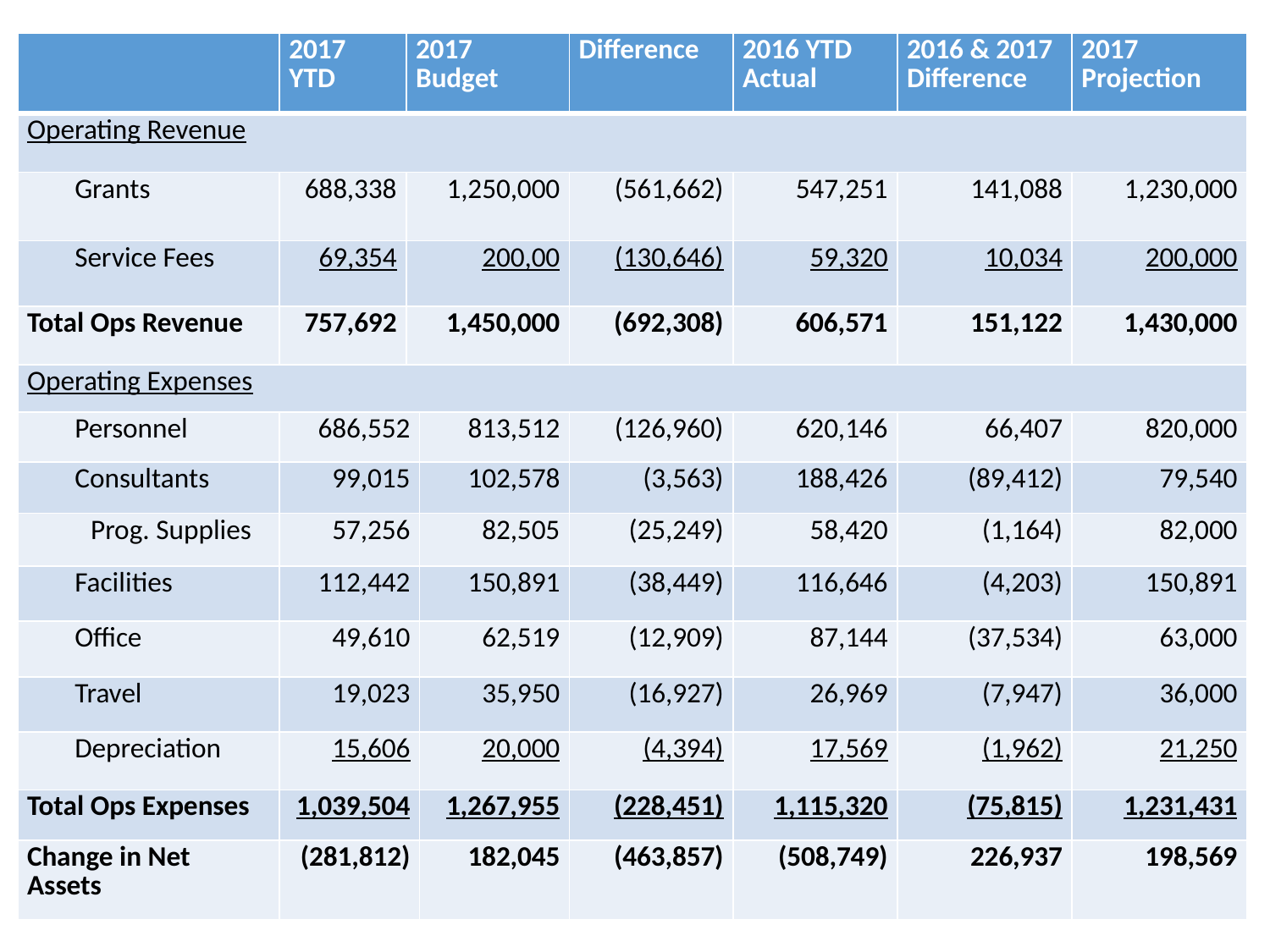

|  | 2017 YTD | 2017 Budget |  | Difference | 2016 YTD Actual | 2016 & 2017 Difference | 2017 Projection |
| --- | --- | --- | --- | --- | --- | --- | --- |
| Operating Revenue |  |  |  |  |  |  |  |
| Grants | 688,338 | 1,250,000 |  | (561,662) | 547,251 | 141,088 | 1,230,000 |
| Service Fees | 69,354 | 200,00 |  | (130,646) | 59,320 | 10,034 | 200,000 |
| Total Ops Revenue | 757,692 | 1,450,000 |  | (692,308) | 606,571 | 151,122 | 1,430,000 |
| Operating Expenses |  |  |  |  |  |  |  |
| Personnel | 686,552 |  | 813,512 | (126,960) | 620,146 | 66,407 | 820,000 |
| Consultants | 99,015 |  | 102,578 | (3,563) | 188,426 | (89,412) | 79,540 |
| Prog. Supplies | 57,256 |  | 82,505 | (25,249) | 58,420 | (1,164) | 82,000 |
| Facilities | 112,442 |  | 150,891 | (38,449) | 116,646 | (4,203) | 150,891 |
| Office | 49,610 |  | 62,519 | (12,909) | 87,144 | (37,534) | 63,000 |
| Travel | 19,023 |  | 35,950 | (16,927) | 26,969 | (7,947) | 36,000 |
| Depreciation | 15,606 |  | 20,000 | (4,394) | 17,569 | (1,962) | 21,250 |
| Total Ops Expenses | 1,039,504 |  | 1,267,955 | (228,451) | 1,115,320 | (75,815) | 1,231,431 |
| Change in Net Assets | (281,812) |  | 182,045 | (463,857) | (508,749) | 226,937 | 198,569 |